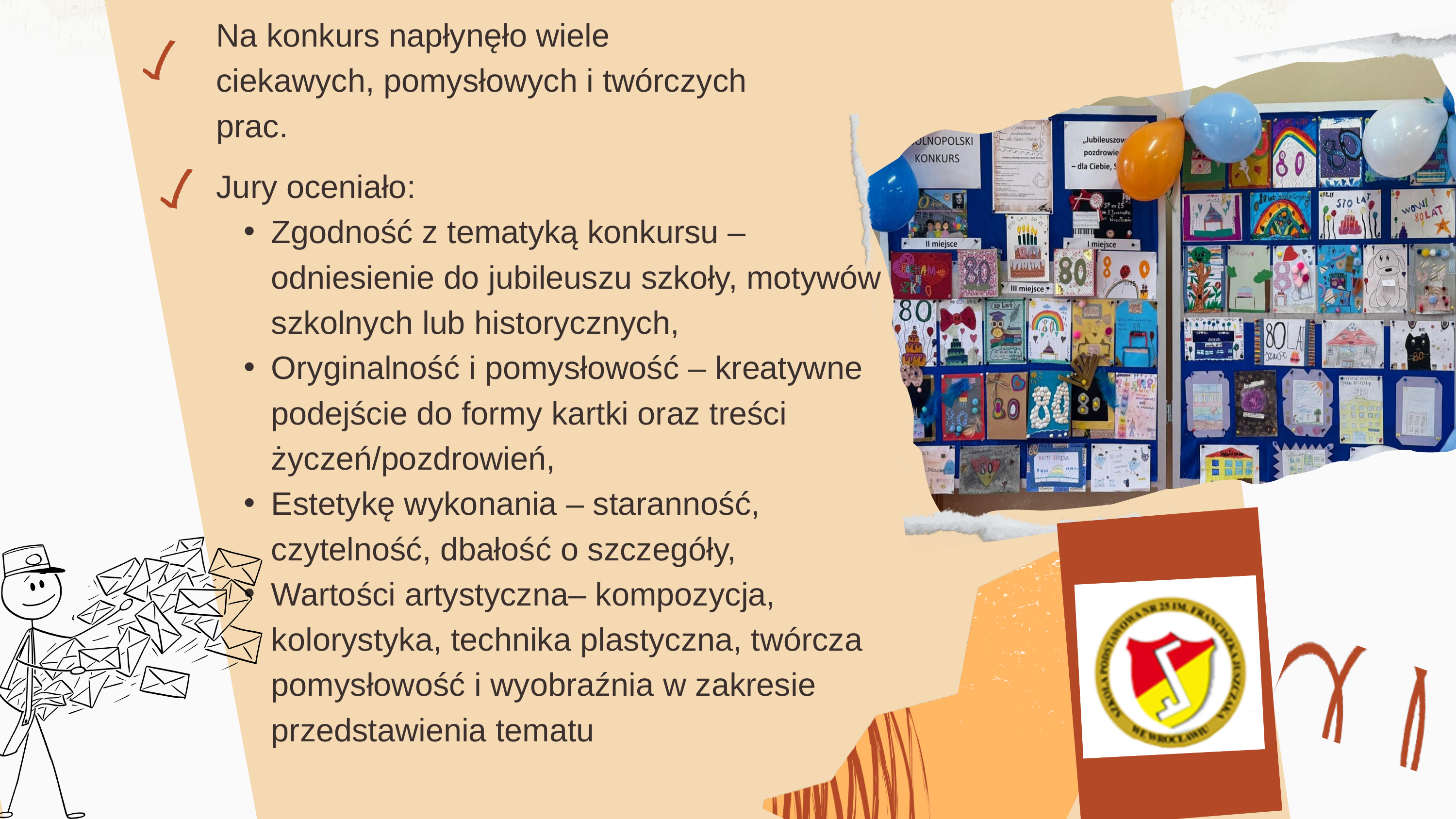

Na konkurs napłynęło wiele ciekawych, pomysłowych i twórczych prac.

Jury oceniało:
Zgodność z tematyką konkursu – odniesienie do jubileuszu szkoły, motywów szkolnych lub historycznych,
Oryginalność i pomysłowość – kreatywne podejście do formy kartki oraz treści życzeń/pozdrowień,
Estetykę wykonania – staranność, czytelność, dbałość o szczegóły,
Wartości artystyczna– kompozycja, kolorystyka, technika plastyczna, twórcza pomysłowość i wyobraźnia w zakresie przedstawienia tematu